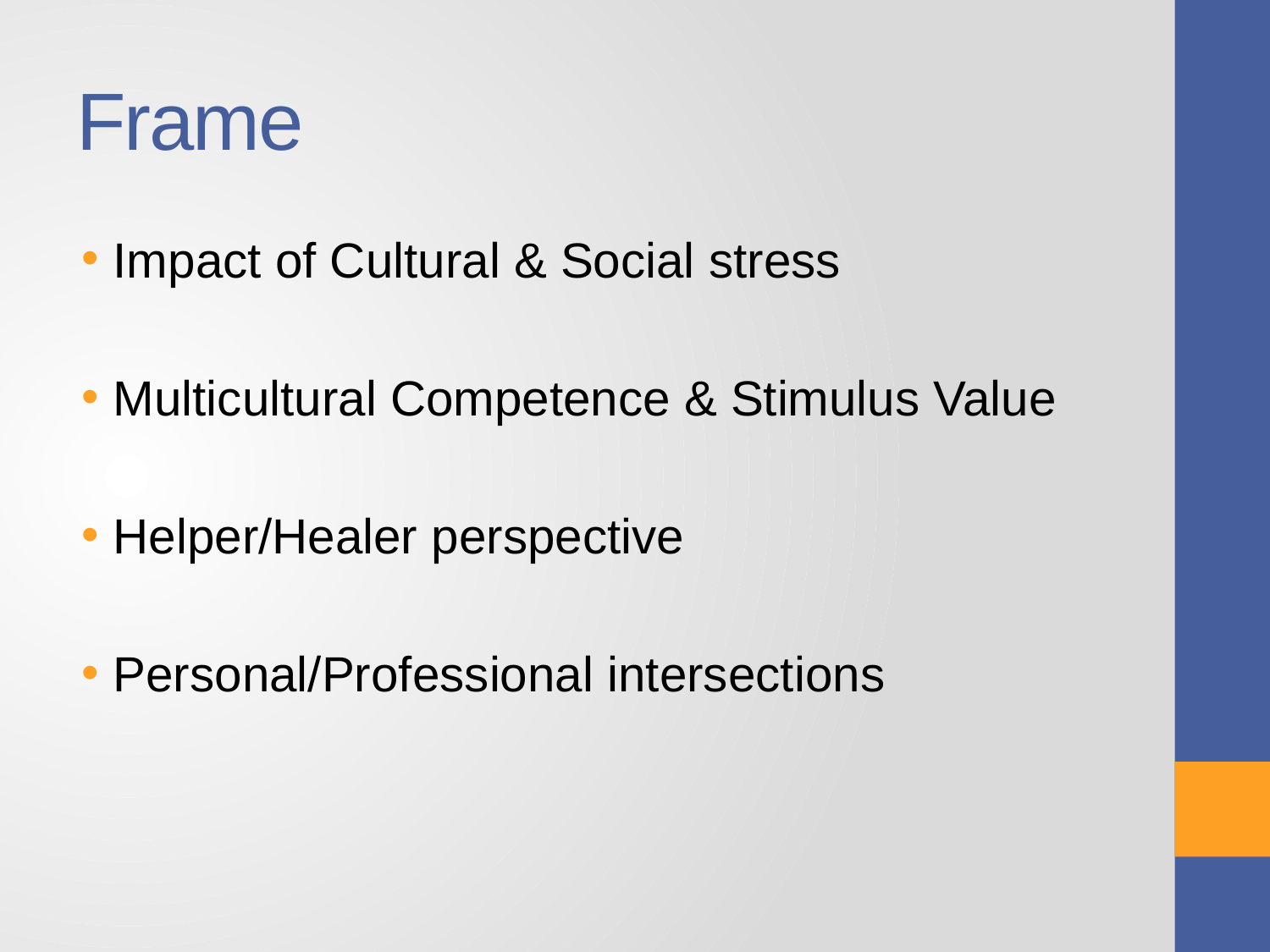

# Frame
Impact of Cultural & Social stress

Multicultural Competence & Stimulus Value

Helper/Healer perspective

Personal/Professional intersections